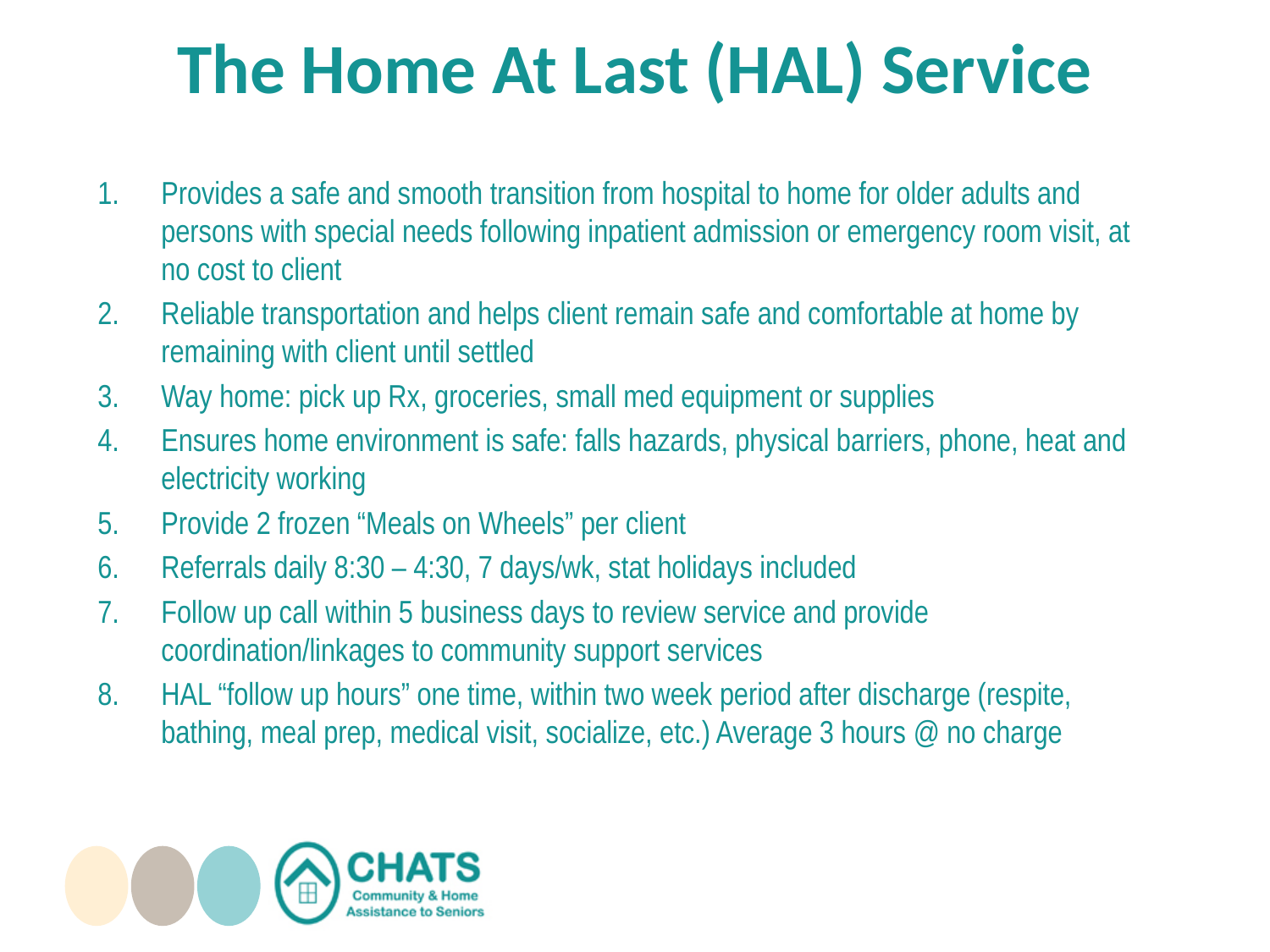

22
# The Home At Last (HAL) Service
Provides a safe and smooth transition from hospital to home for older adults and persons with special needs following inpatient admission or emergency room visit, at no cost to client
Reliable transportation and helps client remain safe and comfortable at home by remaining with client until settled
Way home: pick up Rx, groceries, small med equipment or supplies
Ensures home environment is safe: falls hazards, physical barriers, phone, heat and electricity working
Provide 2 frozen “Meals on Wheels” per client
Referrals daily 8:30 – 4:30, 7 days/wk, stat holidays included
Follow up call within 5 business days to review service and provide coordination/linkages to community support services
HAL “follow up hours” one time, within two week period after discharge (respite, bathing, meal prep, medical visit, socialize, etc.) Average 3 hours @ no charge